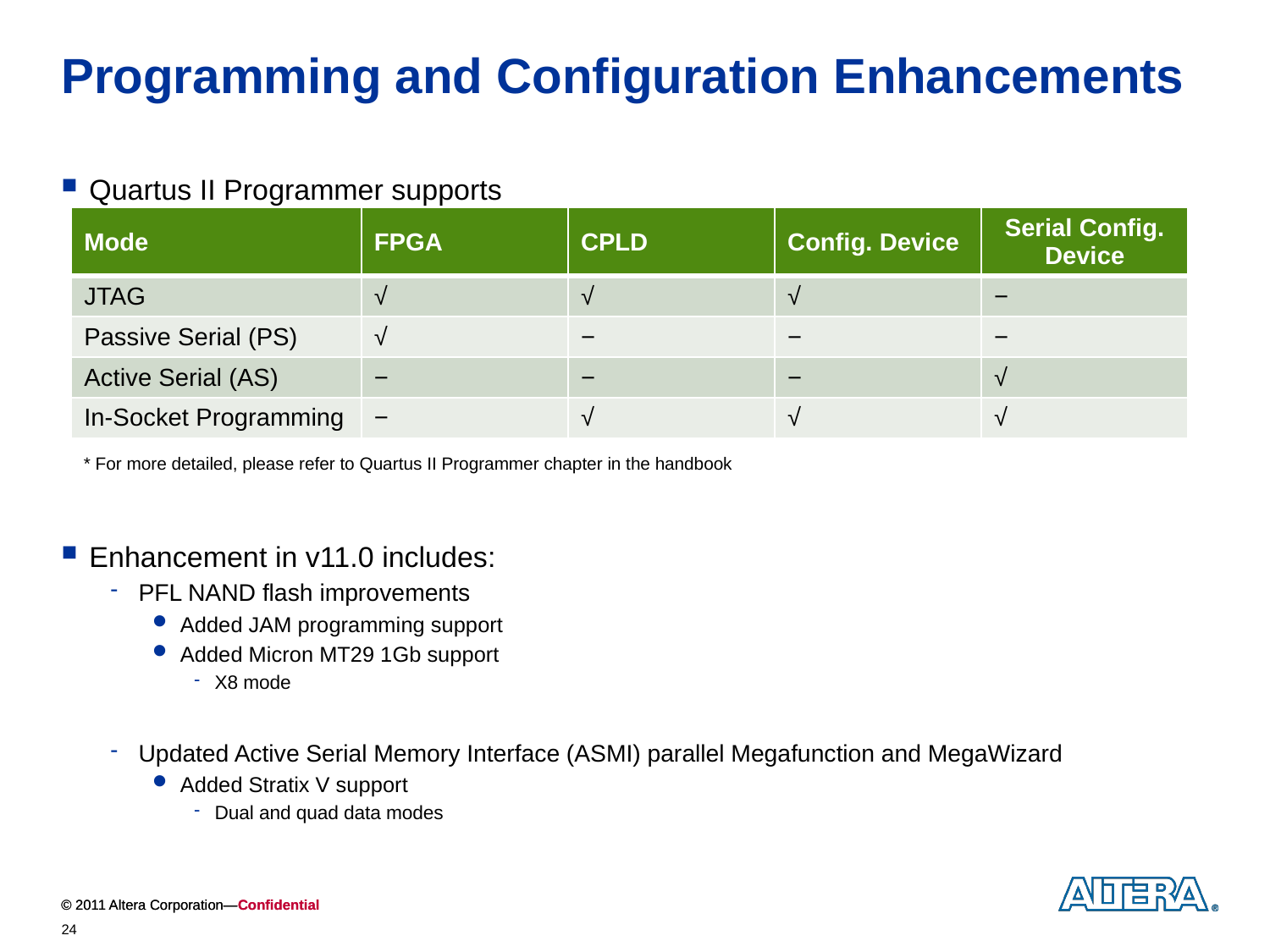

# Programming and Configuration Enhancements
Quartus II Programmer supports

Enhancement in v11.0 includes:
PFL NAND flash improvements
Added JAM programming support
Added Micron MT29 1Gb support
X8 mode

Updated Active Serial Memory Interface (ASMI) parallel Megafunction and MegaWizard
Added Stratix V support
Dual and quad data modes

| Mode | FPGA | CPLD | Config. Device | Serial Config. Device |
| --- | --- | --- | --- | --- |
| JTAG | √ | √ | √ | − |
| Passive Serial (PS) | √ | − | − | − |
| Active Serial (AS) | − | − | − | √ |
| In-Socket Programming | − | √ | √ | √ |
* For more detailed, please refer to Quartus II Programmer chapter in the handbook
24